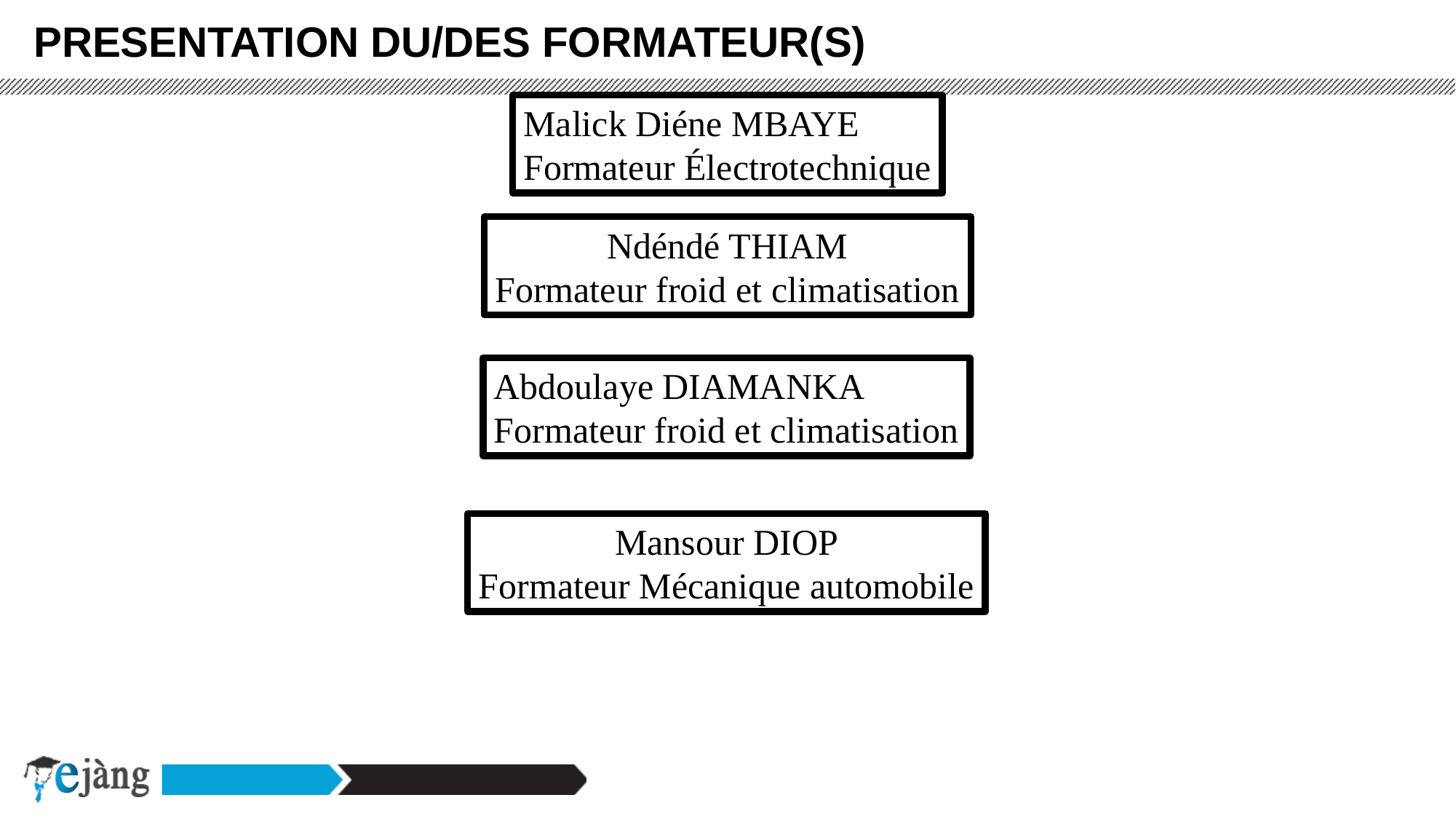

PRESENTATION DU/DES FORMATEUR(S)
Malick Diéne MBAYE
Formateur Électrotechnique
Ndéndé THIAM
Formateur froid et climatisation
Abdoulaye DIAMANKA
Formateur froid et climatisation
Mansour DIOP
Formateur Mécanique automobile